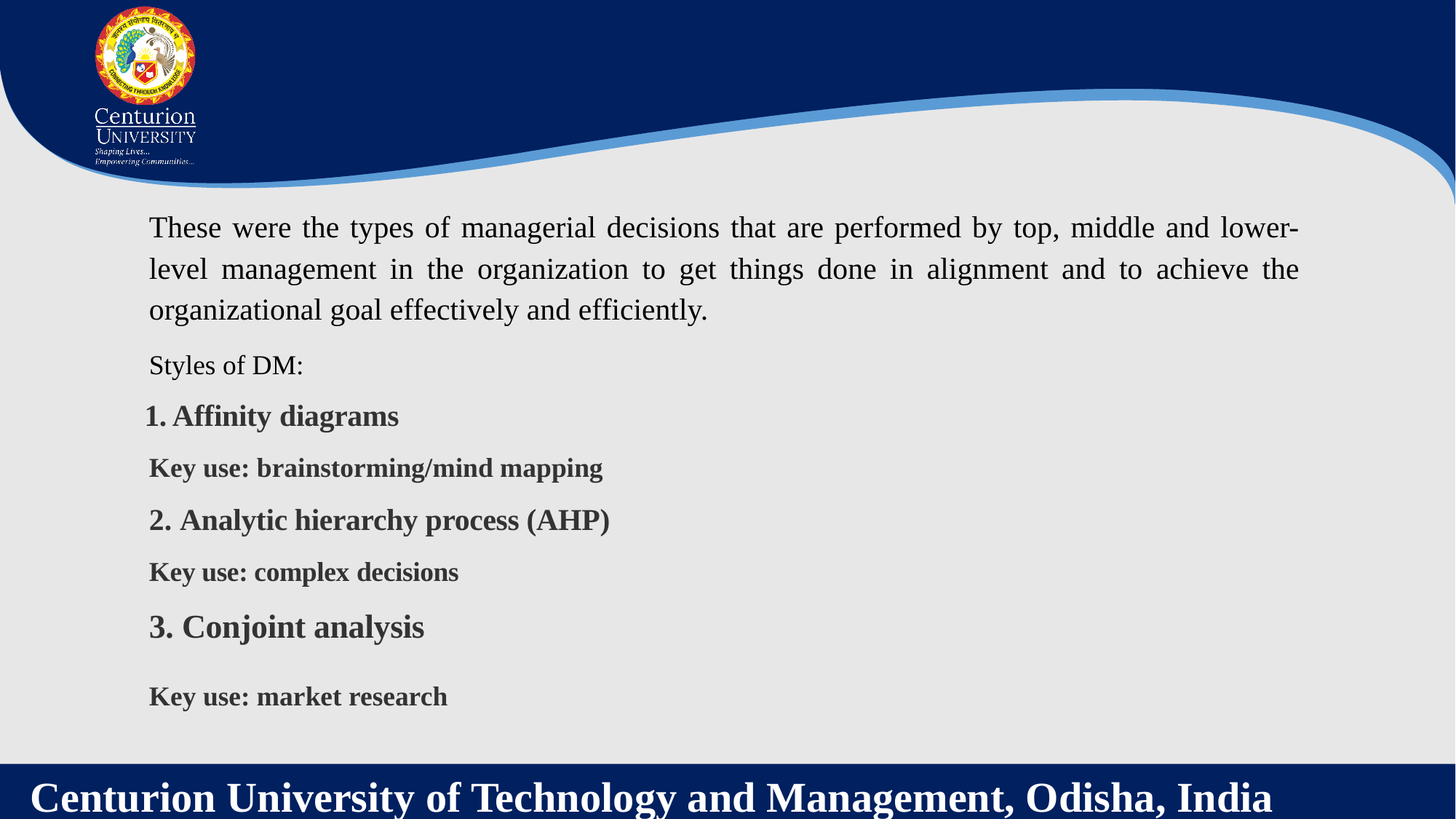

These were the types of managerial decisions that are performed by top, middle and lower-level management in the organization to get things done in alignment and to achieve the organizational goal effectively and efficiently.
Styles of DM:
  1. Affinity diagrams
Key use: brainstorming/mind mapping
2. Analytic hierarchy process (AHP)
Key use: complex decisions
3. Conjoint analysis

Key use: market research